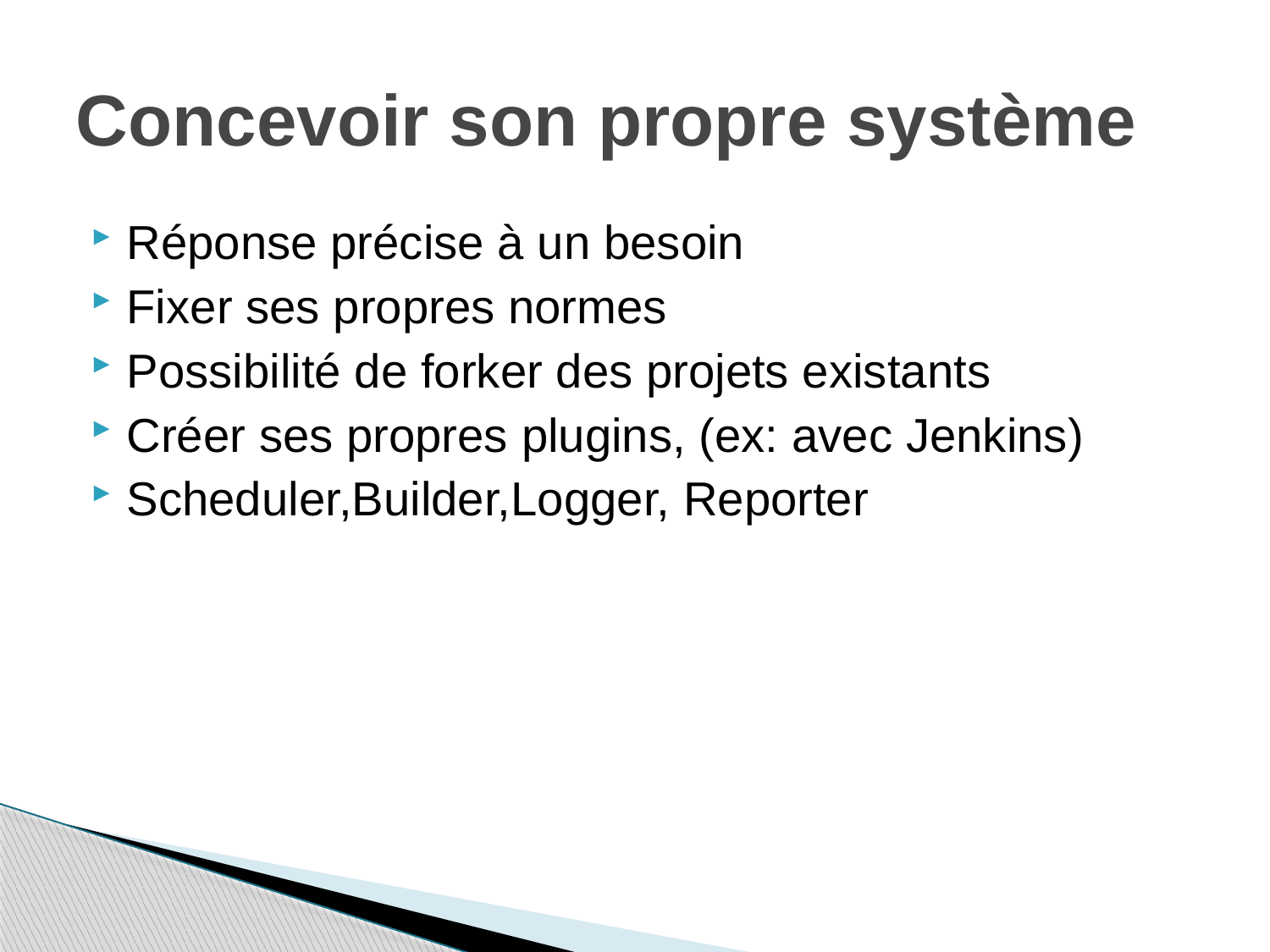

# Concevoir son propre système
Réponse précise à un besoin
Fixer ses propres normes
Possibilité de forker des projets existants
Créer ses propres plugins, (ex: avec Jenkins)
Scheduler,Builder,Logger, Reporter